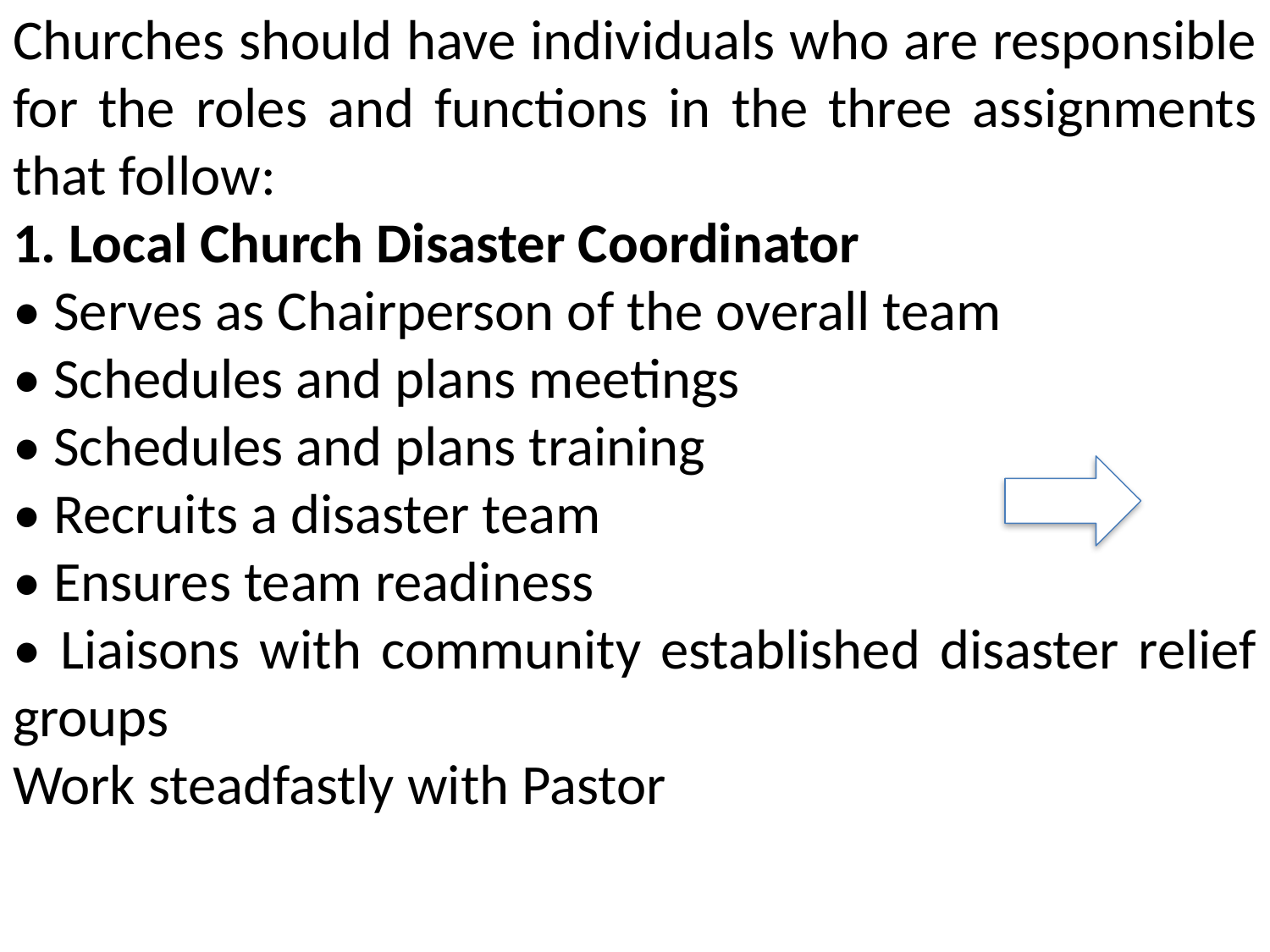

Churches should have individuals who are responsible for the roles and functions in the three assignments that follow:
1. Local Church Disaster Coordinator
• Serves as Chairperson of the overall team
• Schedules and plans meetings
• Schedules and plans training
• Recruits a disaster team
• Ensures team readiness
• Liaisons with community established disaster relief groups
Work steadfastly with Pastor